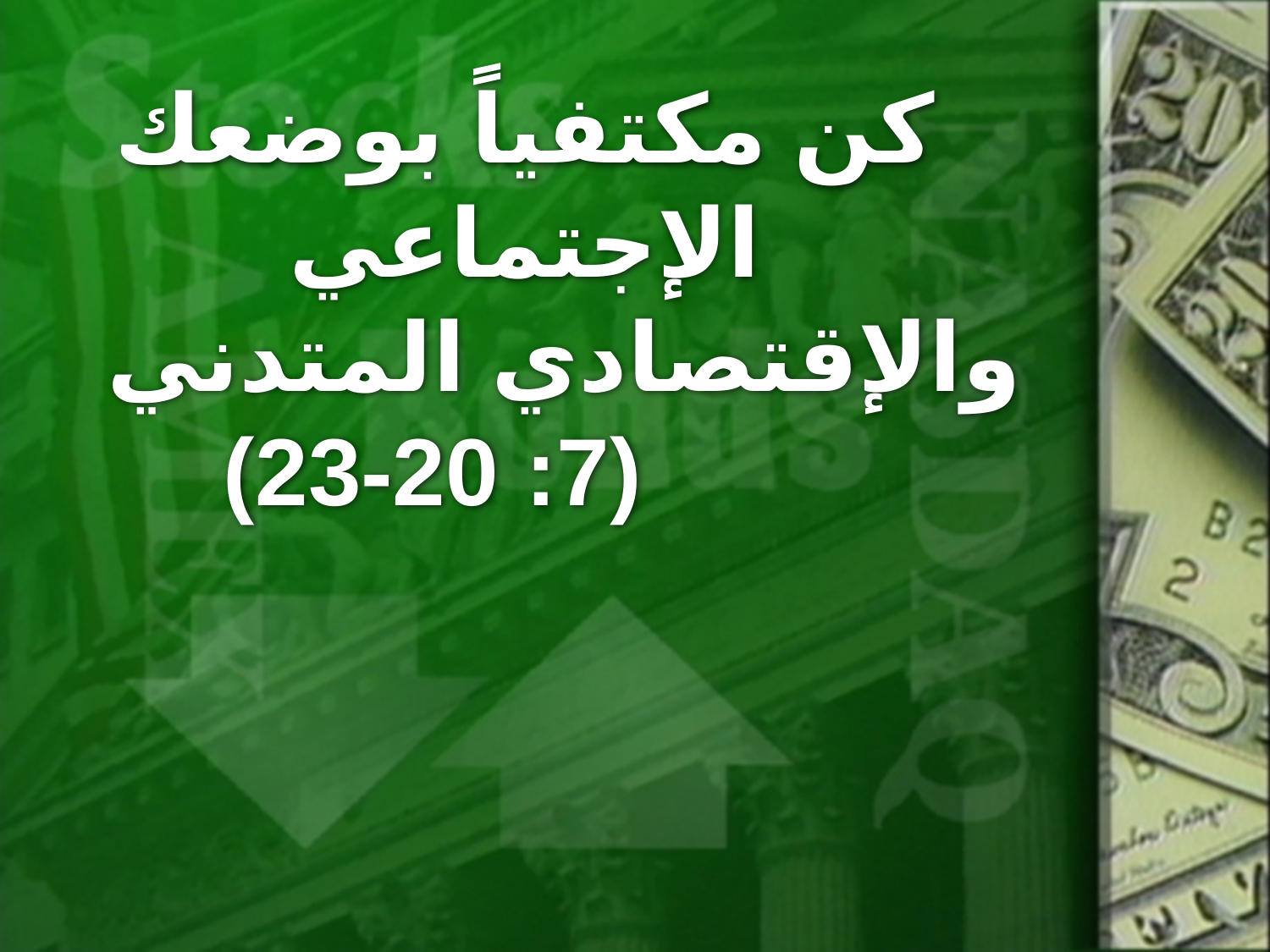

# كن مكتفياً بوضعك الإجتماعي والإقتصادي المتدني           (7: 20-23)